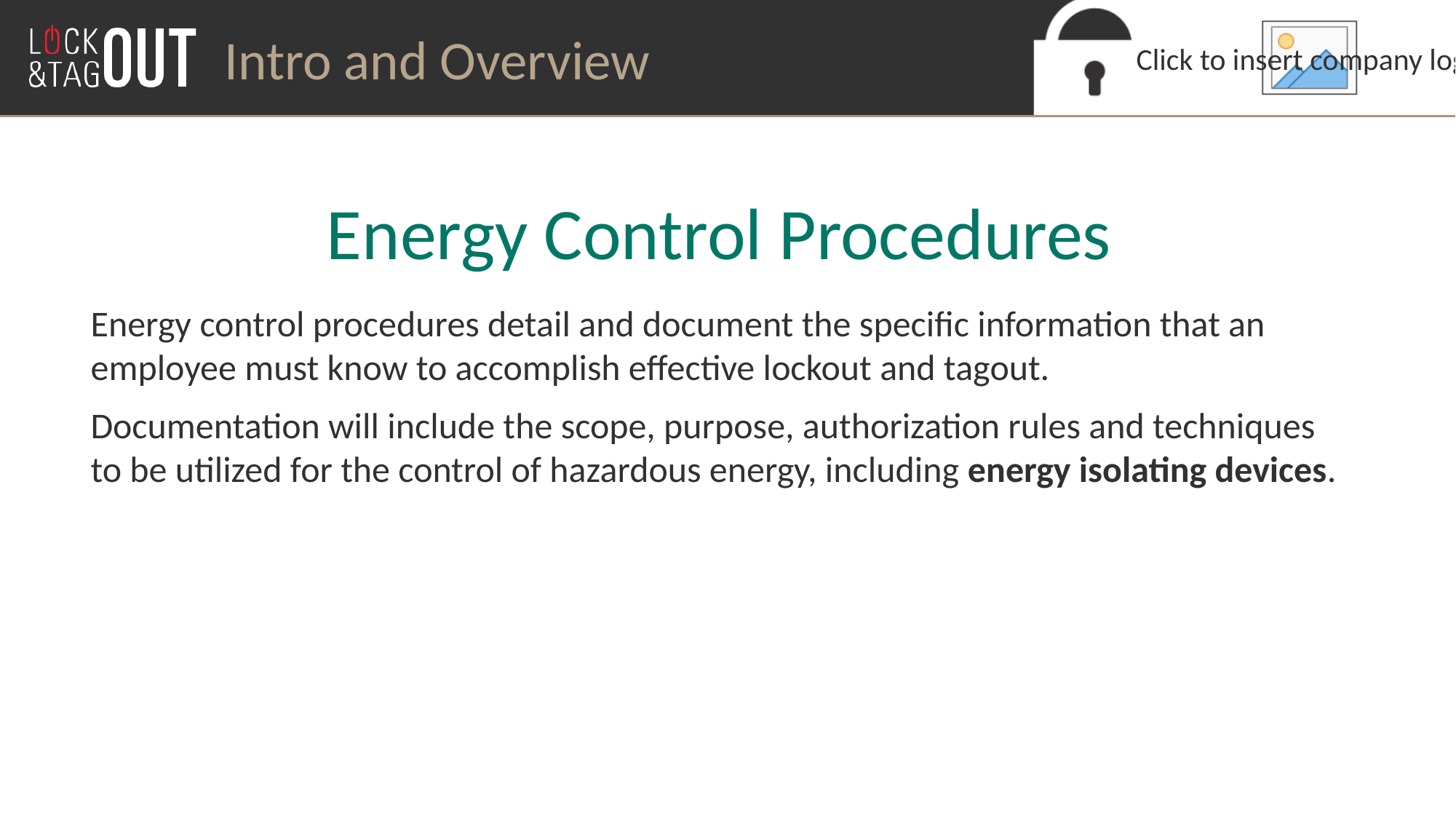

Intro and Overview
# Energy Control Procedures
Energy control procedures detail and document the specific information that an employee must know to accomplish effective lockout and tagout.
Documentation will include the scope, purpose, authorization rules and techniques to be utilized for the control of hazardous energy, including energy isolating devices.